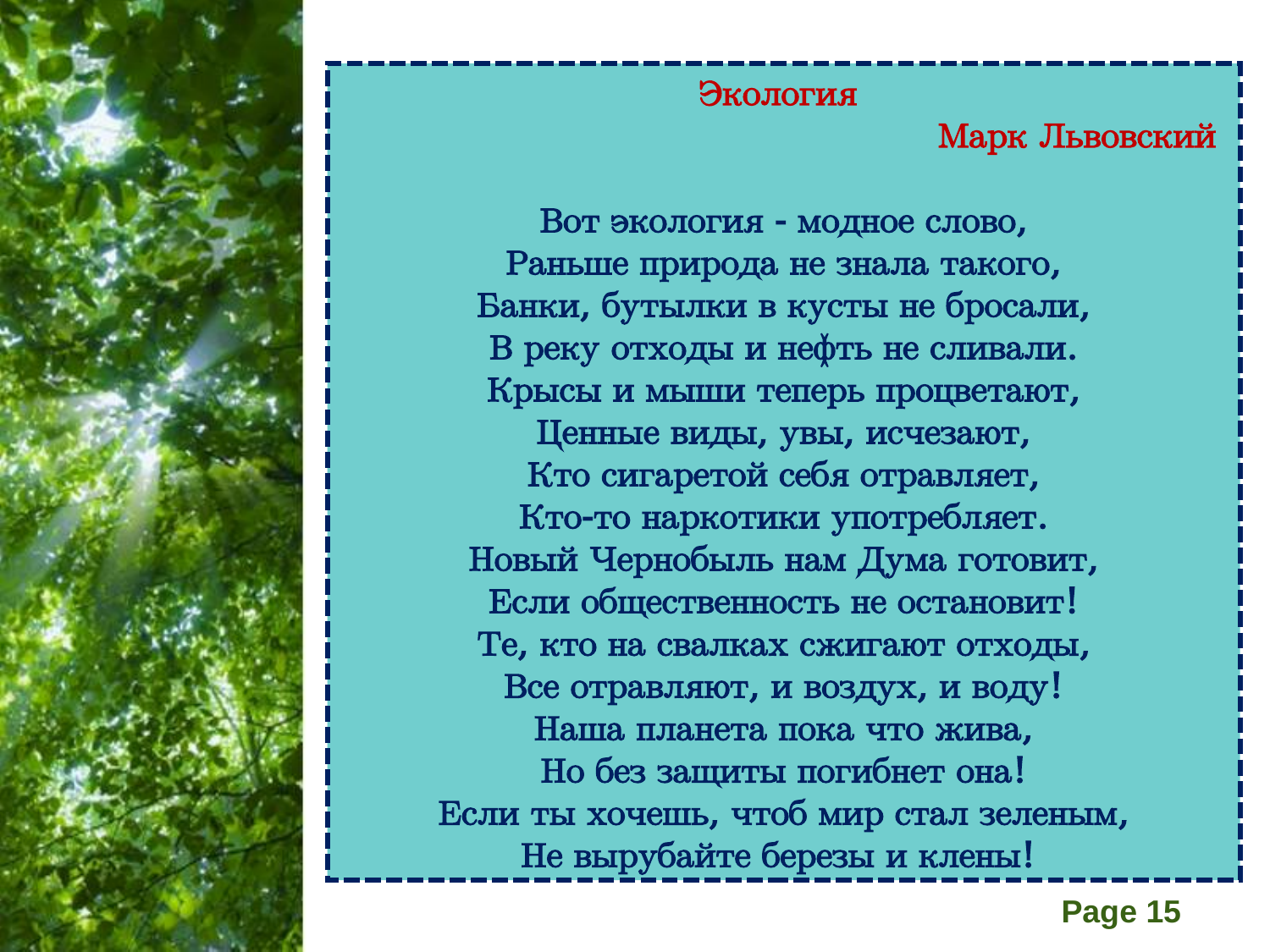

Экология
Марк Львовский

Вот экология - модное слово,
Раньше природа не знала такого,
Банки, бутылки в кусты не бросали,
В реку отходы и нефть не сливали.
Крысы и мыши теперь процветают,
Ценные виды, увы, исчезают,
Кто сигаретой себя отравляет,
Кто-то наркотики употребляет.
Новый Чернобыль нам Дума готовит,
Если общественность не остановит!
Те, кто на свалках сжигают отходы,
Все отравляют, и воздух, и воду!
Наша планета пока что жива,
Но без защиты погибнет она!
Если ты хочешь, чтоб мир стал зеленым,
Не вырубайте березы и клены!